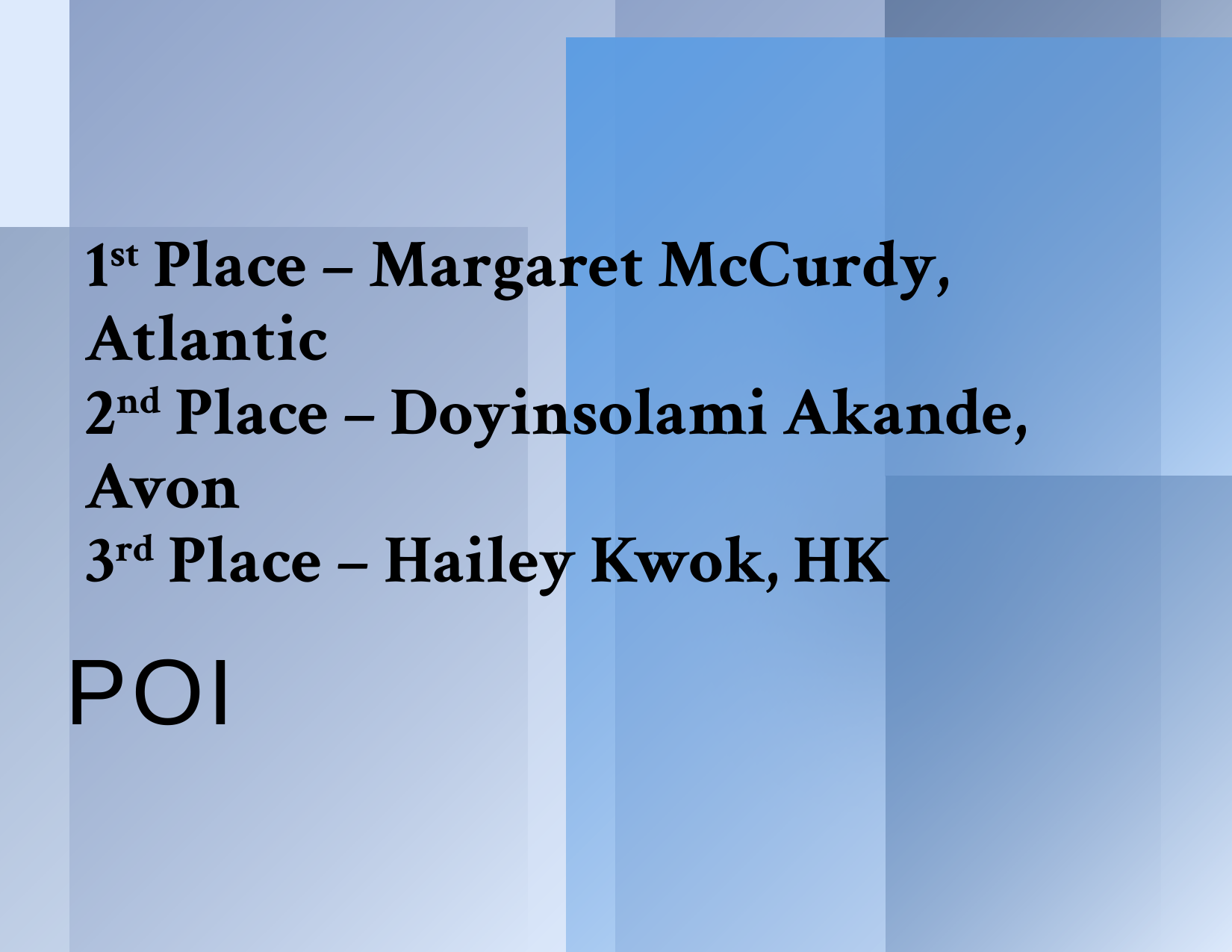

# 1st Place – Margaret McCurdy, Atlantic 2nd Place – Doyinsolami Akande, Avon 3rd Place – Hailey Kwok, HK
POI